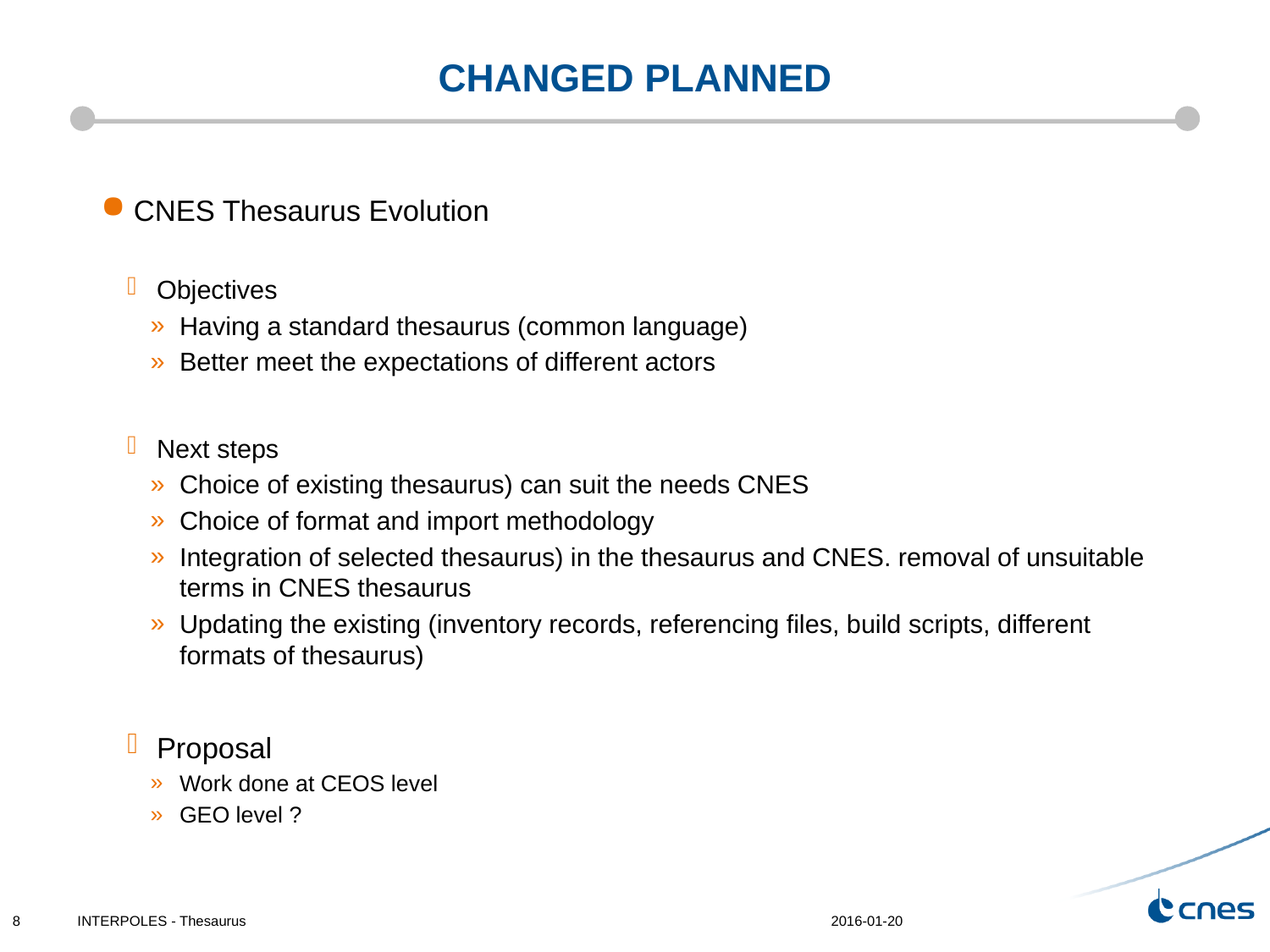

# Changed planned
CNES Thesaurus Evolution

Objectives
Having a standard thesaurus (common language)
Better meet the expectations of different actors

Next steps
Choice of existing thesaurus) can suit the needs CNES
Choice of format and import methodology
Integration of selected thesaurus) in the thesaurus and CNES. removal of unsuitable terms in CNES thesaurus
Updating the existing (inventory records, referencing files, build scripts, different formats of thesaurus)

Proposal
Work done at CEOS level
GEO level ?

8
INTERPOLES - Thesaurus

2016-01-20